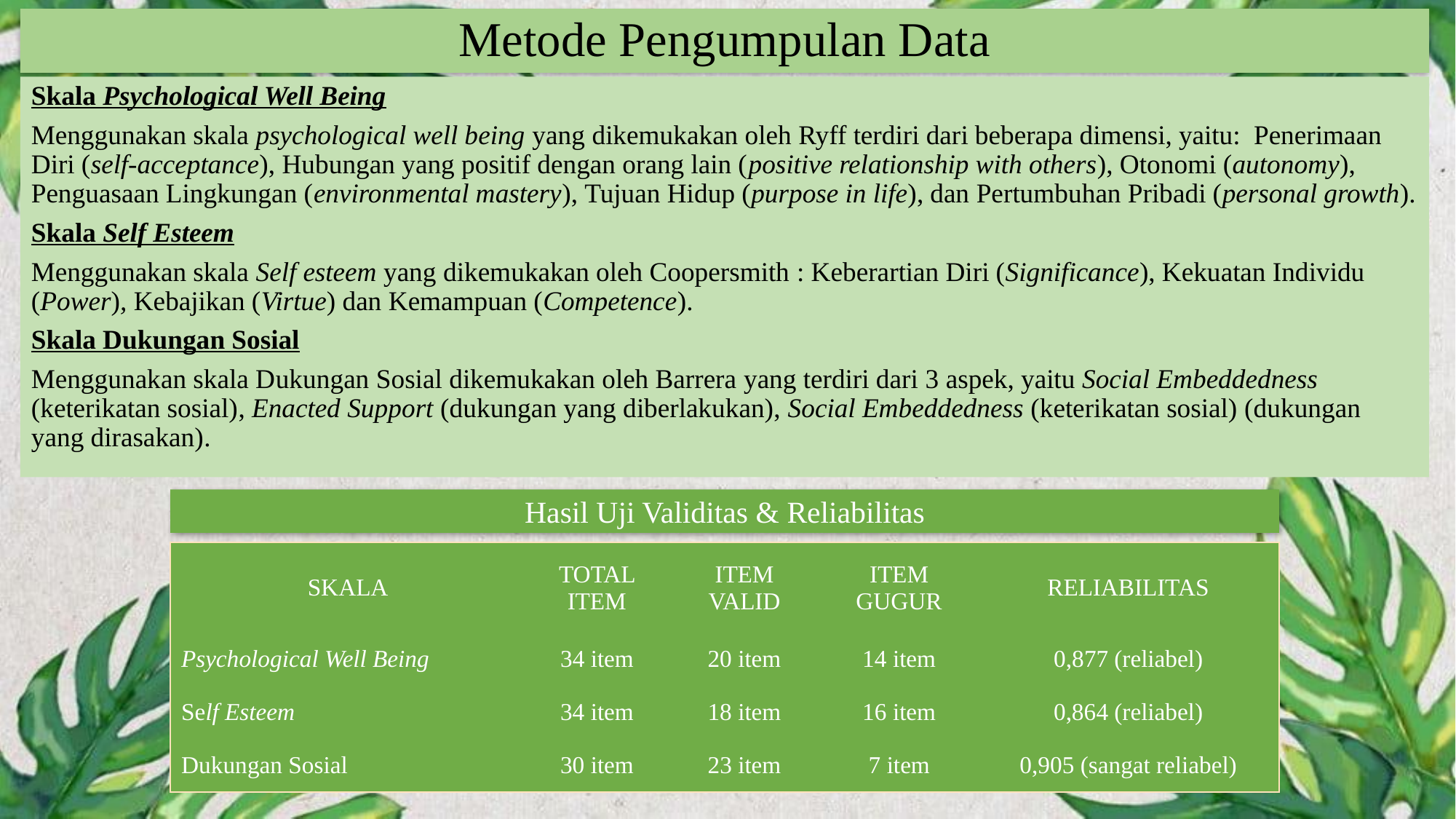

# Metode Pengumpulan Data
Skala Psychological Well Being
Menggunakan skala psychological well being yang dikemukakan oleh Ryff terdiri dari beberapa dimensi, yaitu:  Penerimaan Diri (self-acceptance), Hubungan yang positif dengan orang lain (positive relationship with others), Otonomi (autonomy), Penguasaan Lingkungan (environmental mastery), Tujuan Hidup (purpose in life), dan Pertumbuhan Pribadi (personal growth).
Skala Self Esteem
Menggunakan skala Self esteem yang dikemukakan oleh Coopersmith : Keberartian Diri (Significance), Kekuatan Individu (Power), Kebajikan (Virtue) dan Kemampuan (Competence).
Skala Dukungan Sosial
Menggunakan skala Dukungan Sosial dikemukakan oleh Barrera yang terdiri dari 3 aspek, yaitu Social Embeddedness (keterikatan sosial), Enacted Support (dukungan yang diberlakukan), Social Embeddedness (keterikatan sosial) (dukungan yang dirasakan).
Hasil Uji Validitas & Reliabilitas
| SKALA | TOTAL ITEM | ITEM VALID | ITEM GUGUR | RELIABILITAS |
| --- | --- | --- | --- | --- |
| Psychological Well Being | 34 item | 20 item | 14 item | 0,877 (reliabel) |
| Self Esteem | 34 item | 18 item | 16 item | 0,864 (reliabel) |
| Dukungan Sosial | 30 item | 23 item | 7 item | 0,905 (sangat reliabel) |